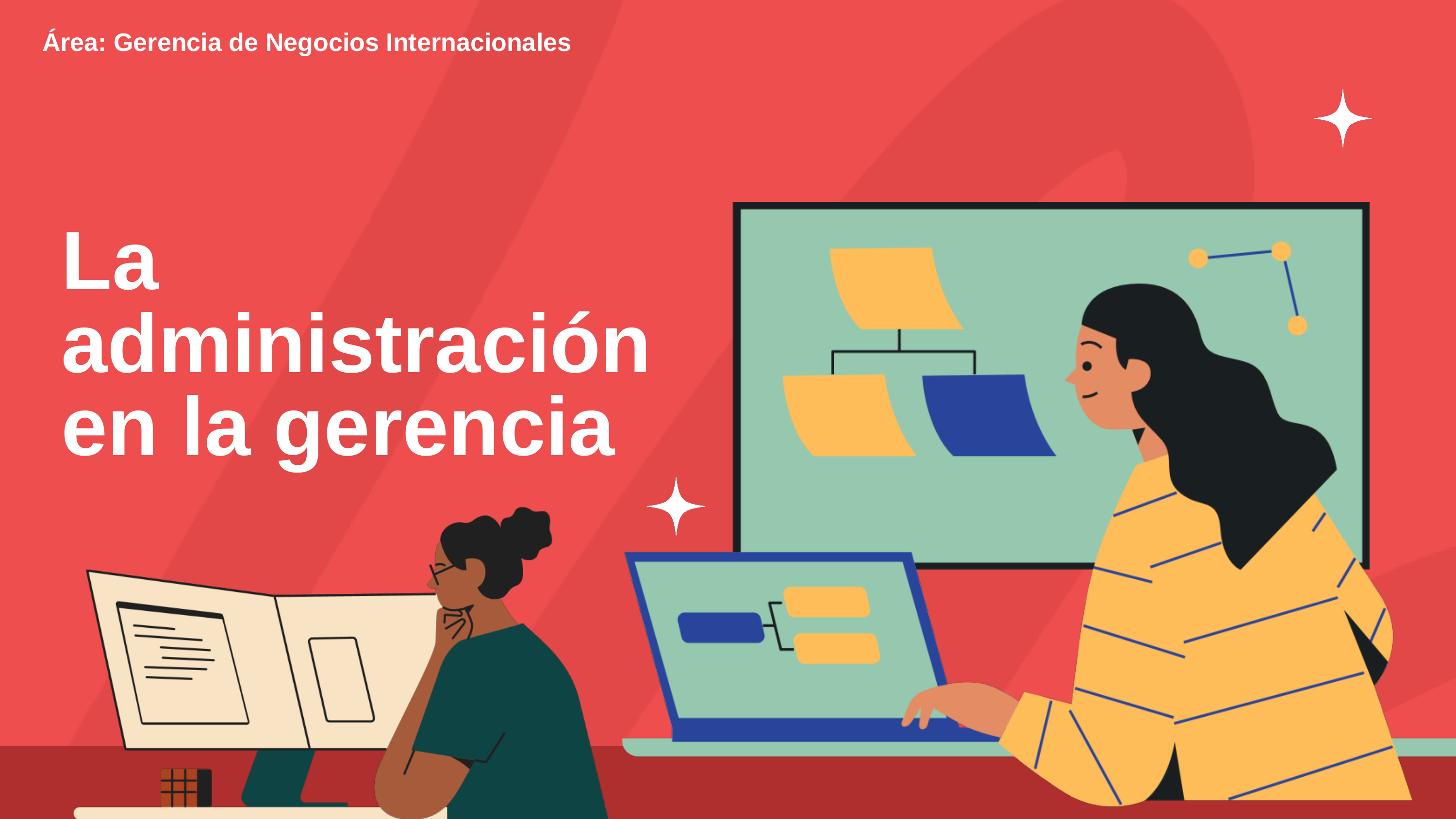

Área: Gerencia de Negocios Internacionales

La administración en la gerencia